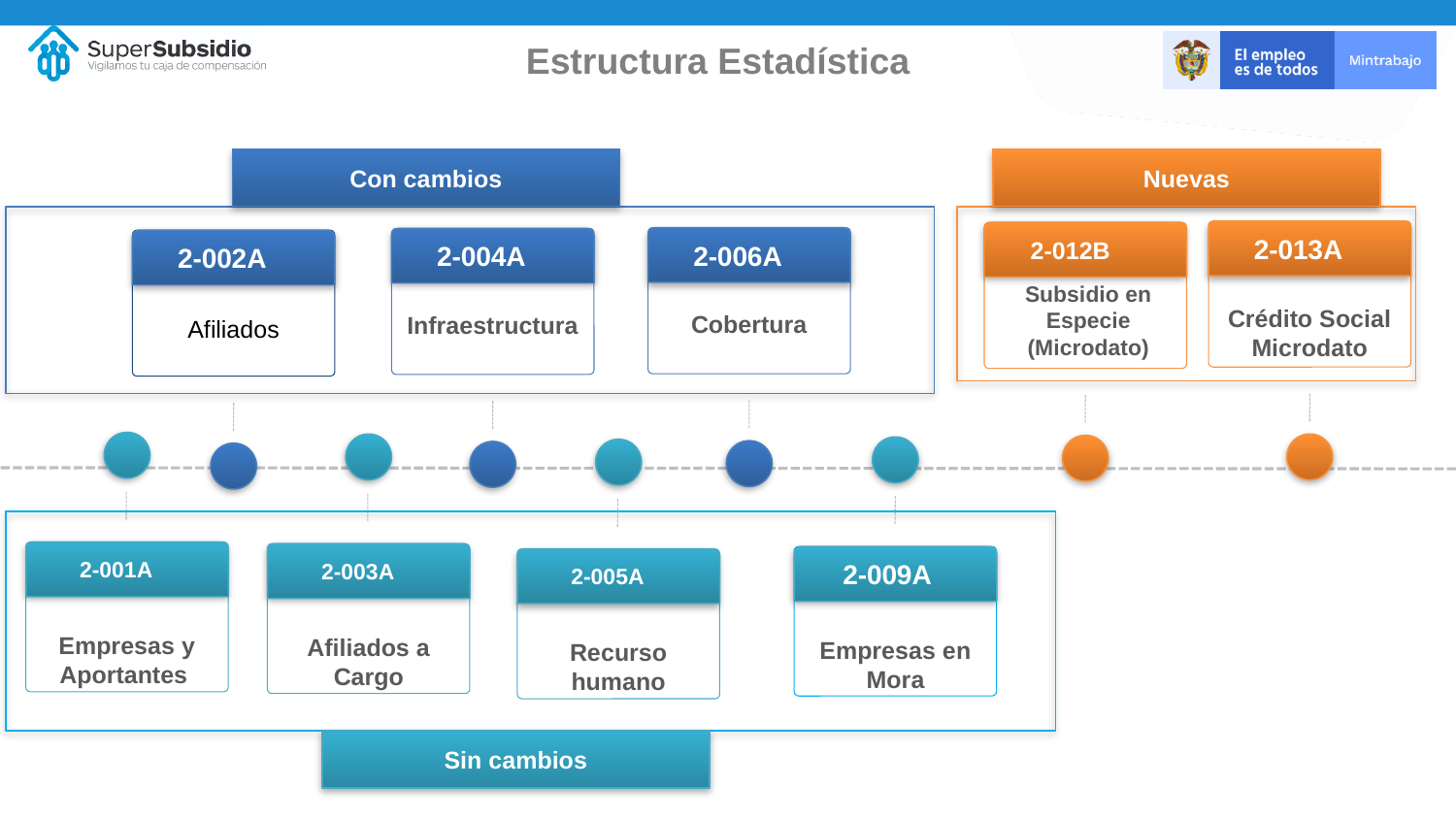

Estructura Estadística
Con cambios
Nuevas

2-013A
Crédito Social Microdato

2-012B
Subsidio en Especie (Microdato)

2-006A
Cobertura

2-004A
Infraestructura

2-002A
Afiliados

2-001A
Empresas y Aportantes

2-003A
Afiliados a Cargo

2-009A
Empresas en Mora

2-005A
Recurso humano

Sin cambios